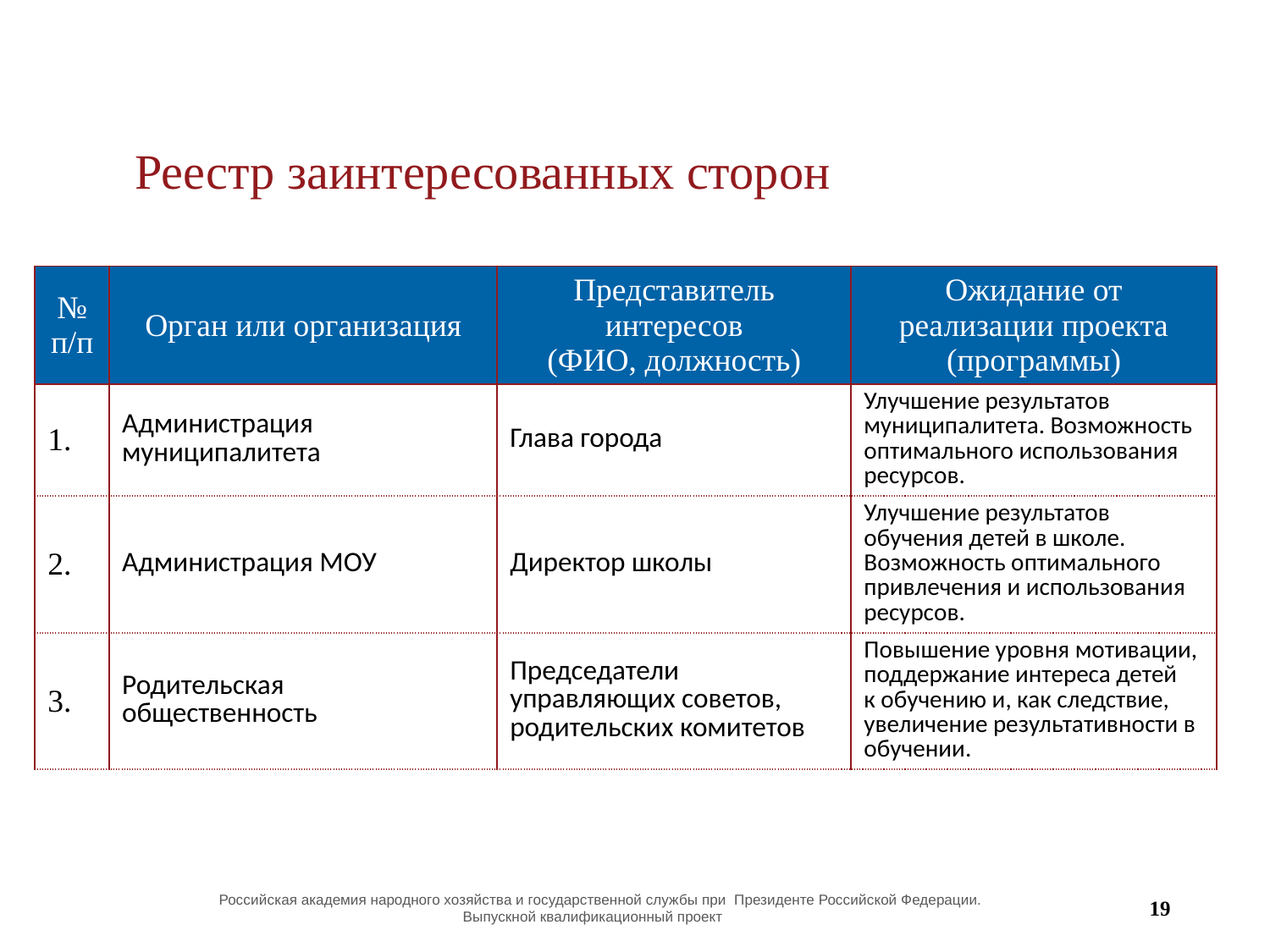

Реестр заинтересованных сторон
| № п/п | Орган или организация | Представитель интересов (ФИО, должность) | Ожидание от реализации проекта (программы) |
| --- | --- | --- | --- |
| 1. | Администрация муниципалитета | Глава города | Улучшение результатов муниципалитета. Возможность оптимального использования ресурсов. |
| 2. | Администрация МОУ | Директор школы | Улучшение результатов обучения детей в школе. Возможность оптимального привлечения и использования ресурсов. |
| 3. | Родительская общественность | Председатели управляющих советов, родительских комитетов | Повышение уровня мотивации, поддержание интереса детей к обучению и, как следствие, увеличение результативности в обучении. |
      Российская академия народного хозяйства и государственной службы при  Президенте Российской Федерации.
Выпускной квалификационный проект
19